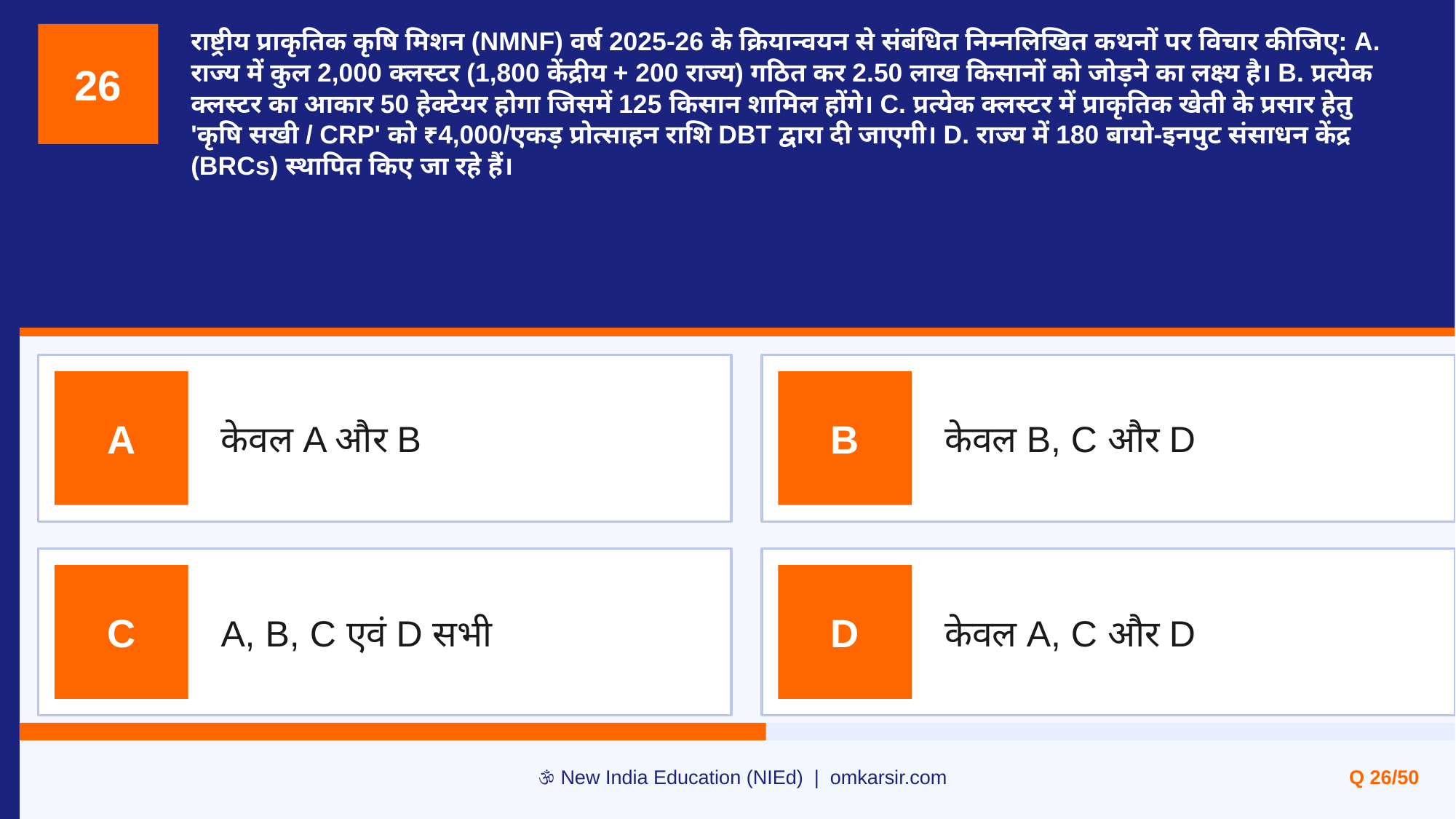

राष्ट्रीय प्राकृतिक कृषि मिशन (NMNF) वर्ष 2025-26 के क्रियान्वयन से संबंधित निम्नलिखित कथनों पर विचार कीजिए: A. राज्य में कुल 2,000 क्लस्टर (1,800 केंद्रीय + 200 राज्य) गठित कर 2.50 लाख किसानों को जोड़ने का लक्ष्य है। B. प्रत्येक क्लस्टर का आकार 50 हेक्टेयर होगा जिसमें 125 किसान शामिल होंगे। C. प्रत्येक क्लस्टर में प्राकृतिक खेती के प्रसार हेतु 'कृषि सखी / CRP' को ₹4,000/एकड़ प्रोत्साहन राशि DBT द्वारा दी जाएगी। D. राज्य में 180 बायो-इनपुट संसाधन केंद्र (BRCs) स्थापित किए जा रहे हैं।
26

केवल A और B
केवल B, C और D
A
B

A, B, C एवं D सभी
केवल A, C और D
C
D

🕉️ New India Education (NIEd)  |  omkarsir.com
Q 26/50